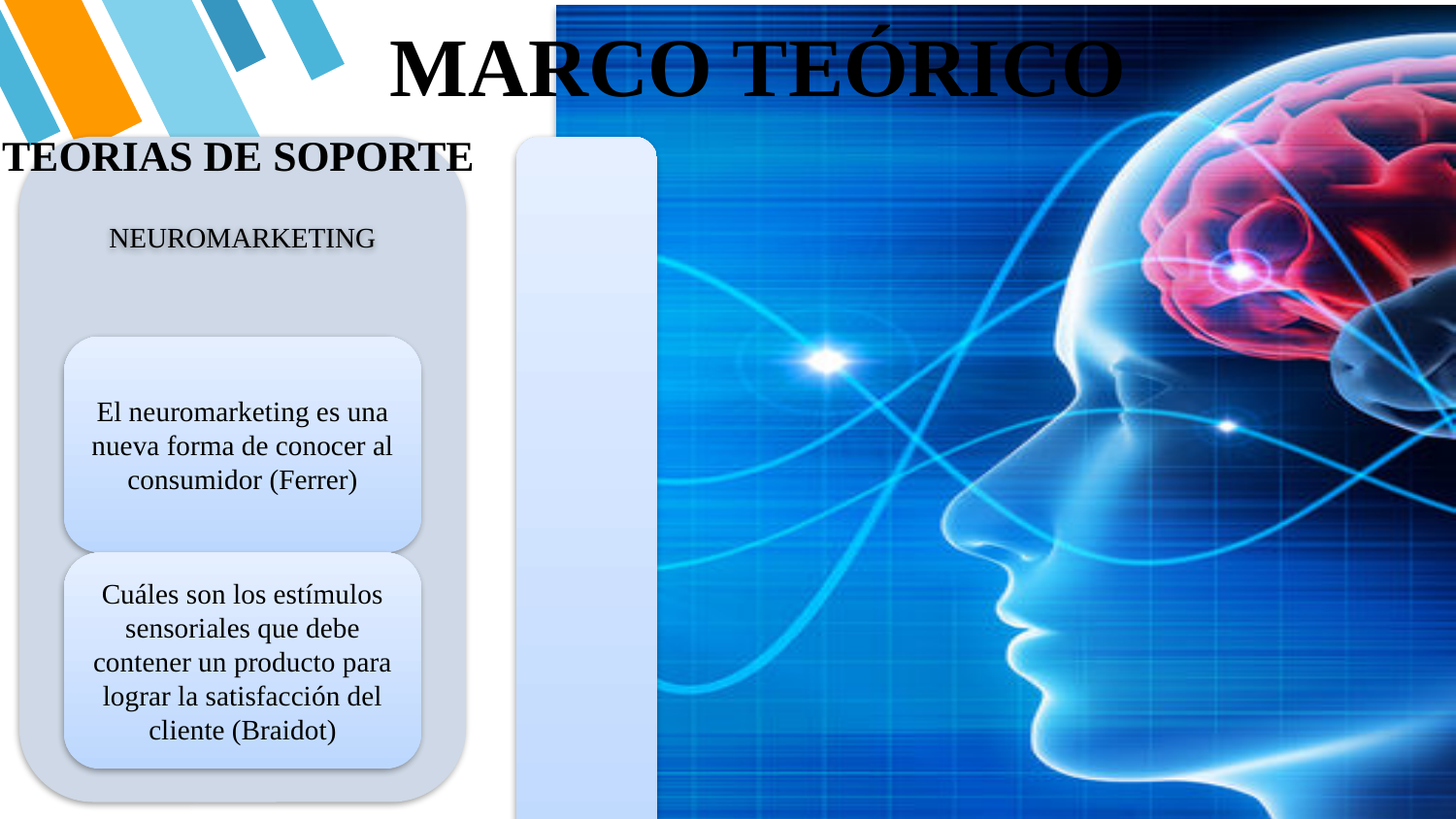

MARCO TEÓRICO

TEORIAS DE SOPORTE

NEUROMARKETING
El neuromarketing es una nueva forma de conocer al consumidor (Ferrer)
Cuáles son los estímulos sensoriales que debe contener un producto para lograr la satisfacción del cliente (Braidot)